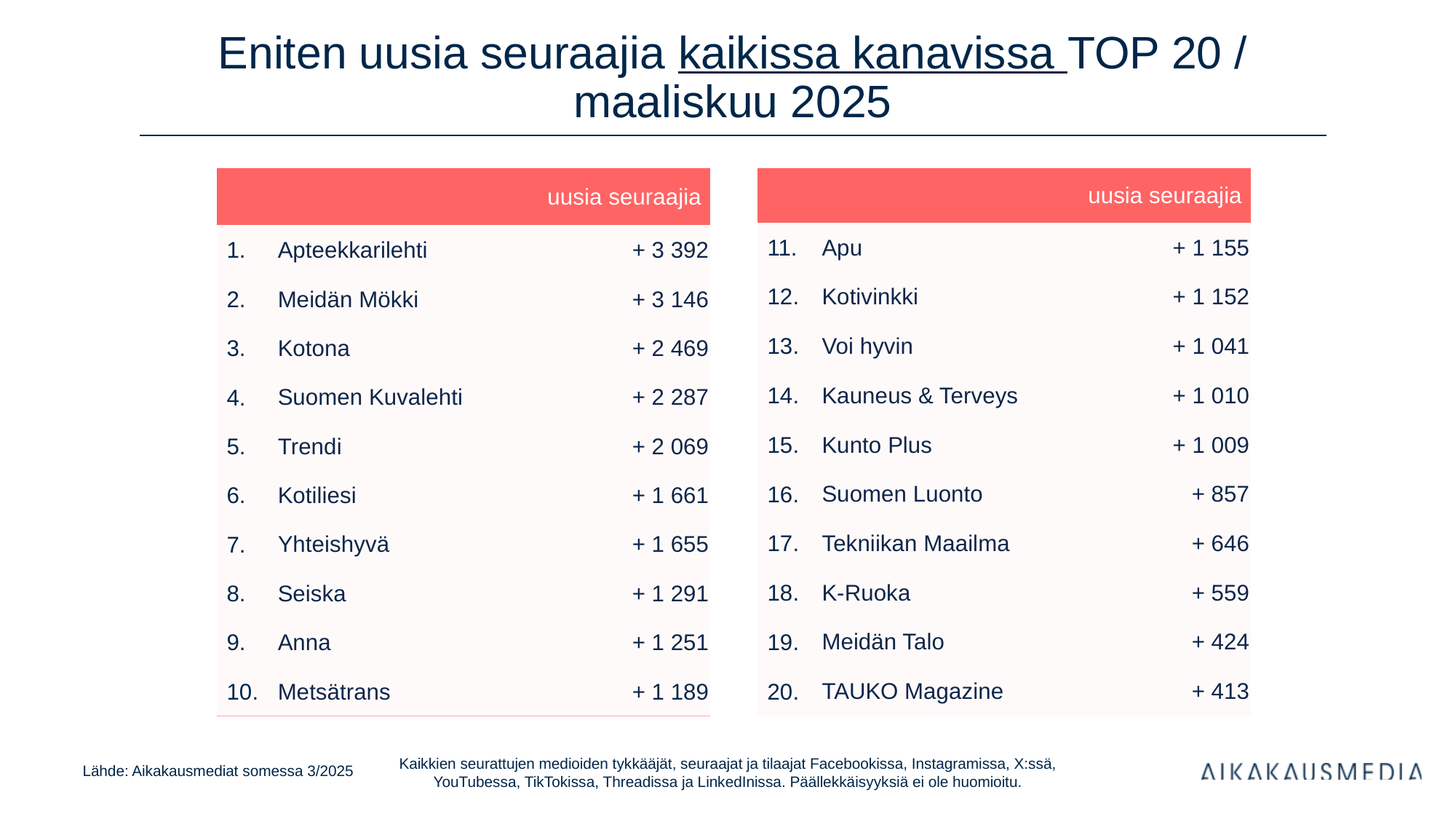

# Eniten uusia seuraajia kaikissa kanavissa TOP 20 / maaliskuu 2025
| uusia seuraajia |  | uusia seuraajia |
| --- | --- | --- |
| 1. | Apteekkarilehti | + 3 392 |
| 2. | Meidän Mökki | + 3 146 |
| 3. | Kotona | + 2 469 |
| 4. | Suomen Kuvalehti | + 2 287 |
| 5. | Trendi | + 2 069 |
| 6. | Kotiliesi | + 1 661 |
| 7. | Yhteishyvä | + 1 655 |
| 8. | Seiska | + 1 291 |
| 9. | Anna | + 1 251 |
| 10. | Metsätrans | + 1 189 |
| uusia seuraajia |  | uusia seuraajia |
| --- | --- | --- |
| 11. | Apu | + 1 155 |
| 12. | Kotivinkki | + 1 152 |
| 13. | Voi hyvin | + 1 041 |
| 14. | Kauneus & Terveys | + 1 010 |
| 15. | Kunto Plus | + 1 009 |
| 16. | Suomen Luonto | + 857 |
| 17. | Tekniikan Maailma | + 646 |
| 18. | K-Ruoka | + 559 |
| 19. | Meidän Talo | + 424 |
| 20. | TAUKO Magazine | + 413 |
Kaikkien seurattujen medioiden tykkääjät, seuraajat ja tilaajat Facebookissa, Instagramissa, X:ssä, YouTubessa, TikTokissa, Threadissa ja LinkedInissa. Päällekkäisyyksiä ei ole huomioitu.